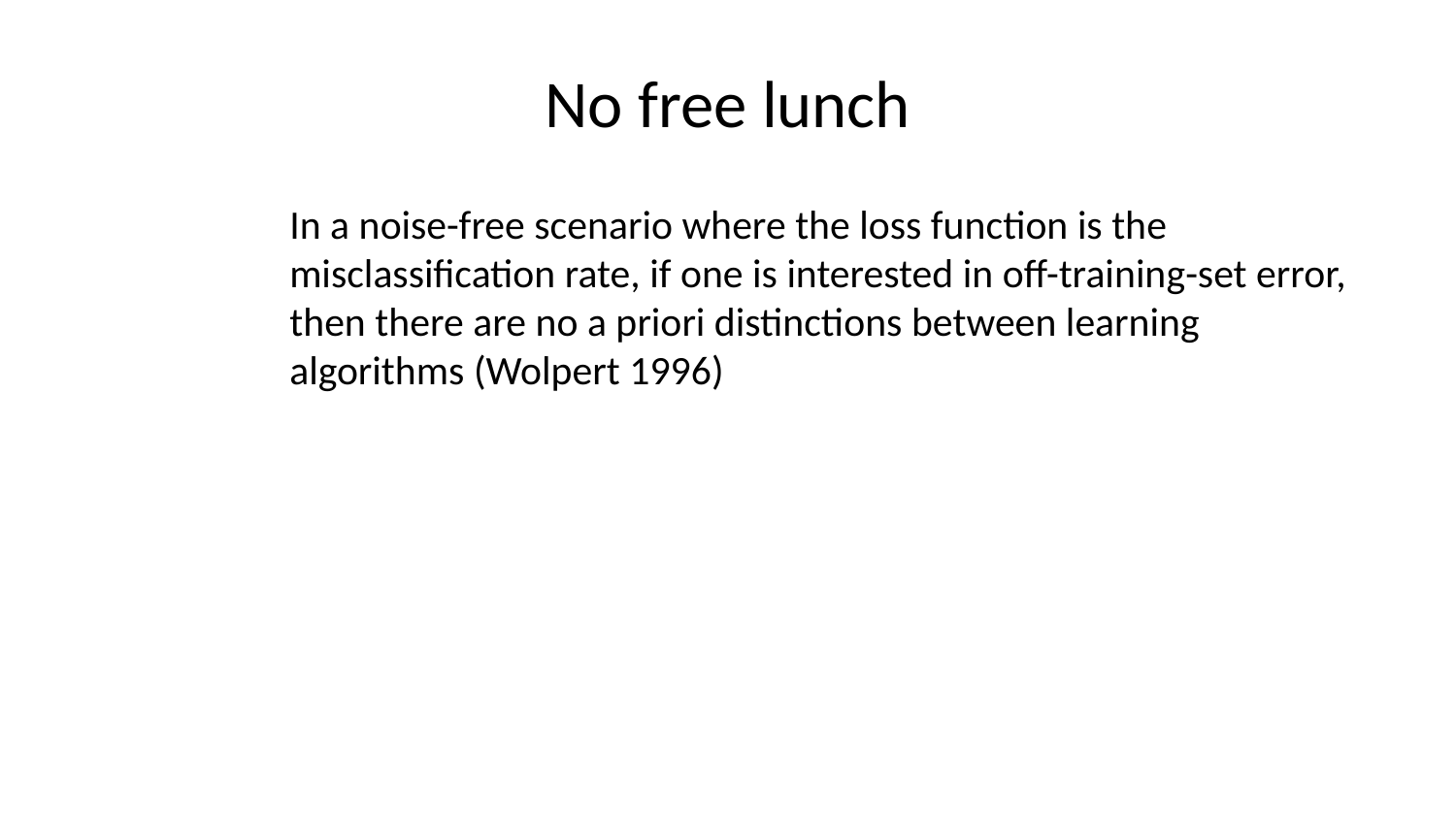

# No free lunch
In a noise-free scenario where the loss function is the misclassification rate, if one is interested in off-training-set error, then there are no a priori distinctions between learning algorithms (Wolpert 1996)